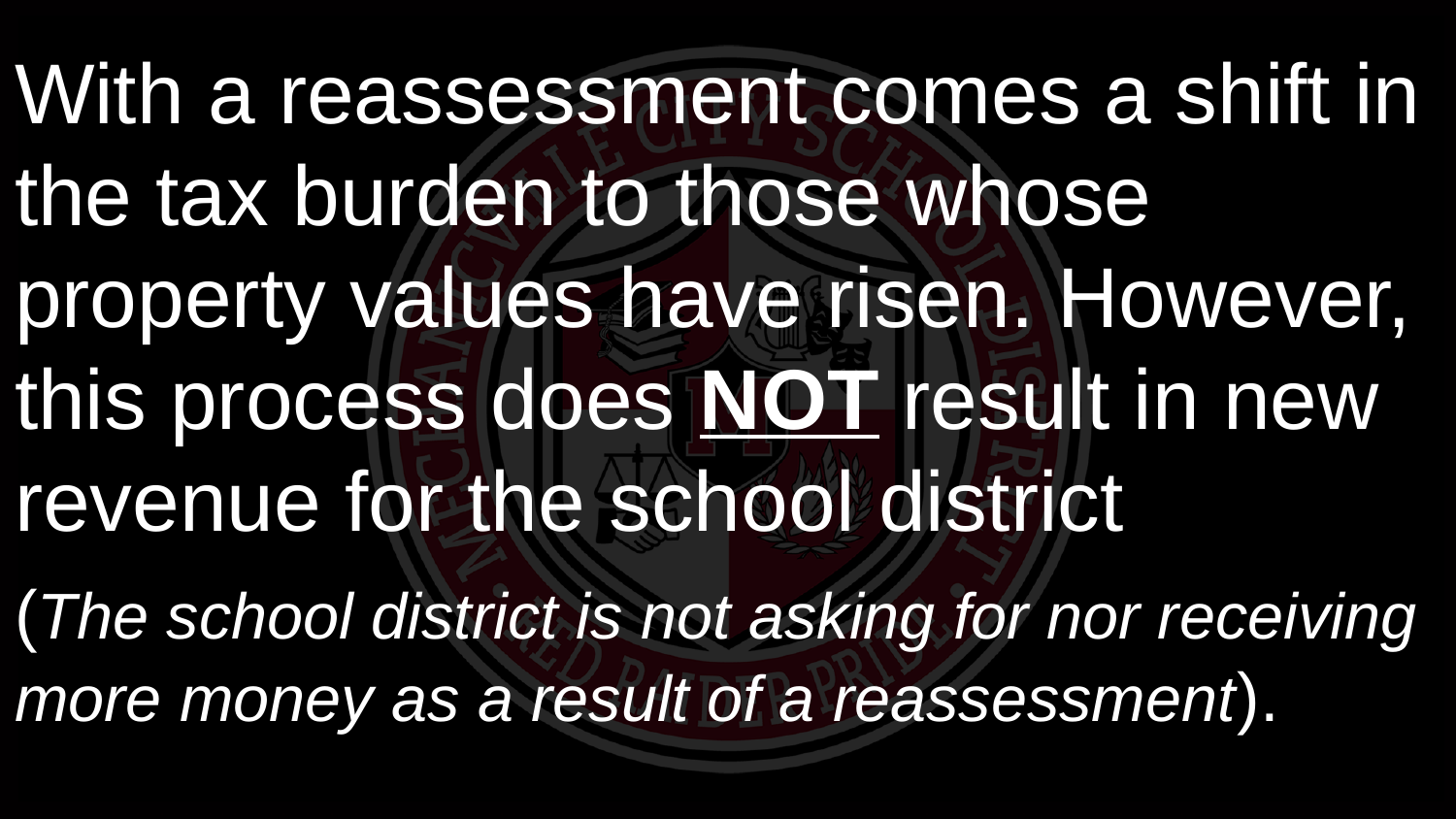

# With a reassessment comes a shift in the tax burden to those whose property values have risen. However, this process does NOT result in new revenue for the school district

(The school district is not asking for nor receiving more money as a result of a reassessment).